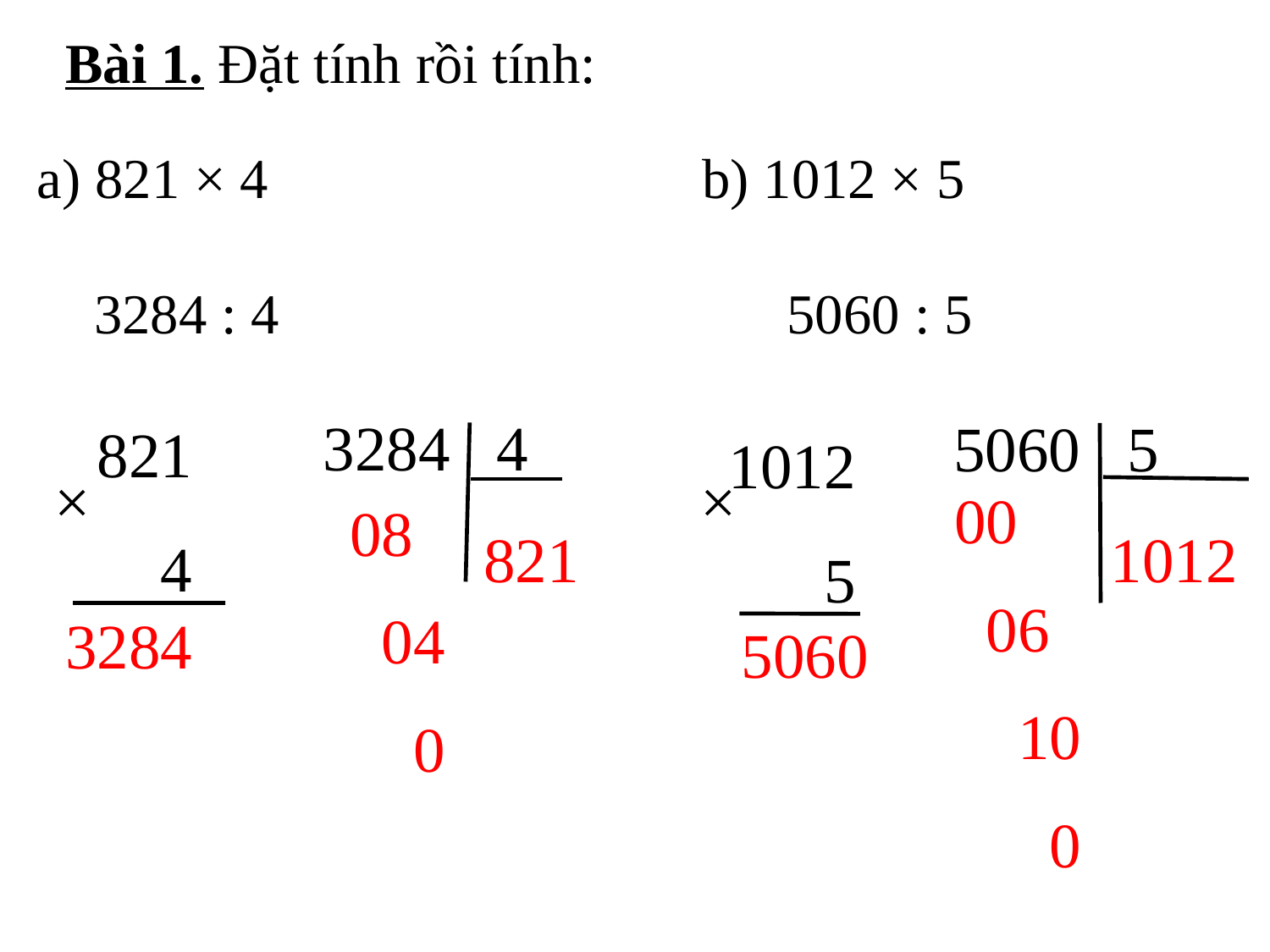

Bài 1. Đặt tính rồi tính:
a) 821 × 4

    3284 : 4

b) 1012 × 5

      5060 : 5
821
    4
×

1012
      5
×

3284
4

5060
5

00
  06
    10
      0
 08
   04
     0
1012
821
3284
5060